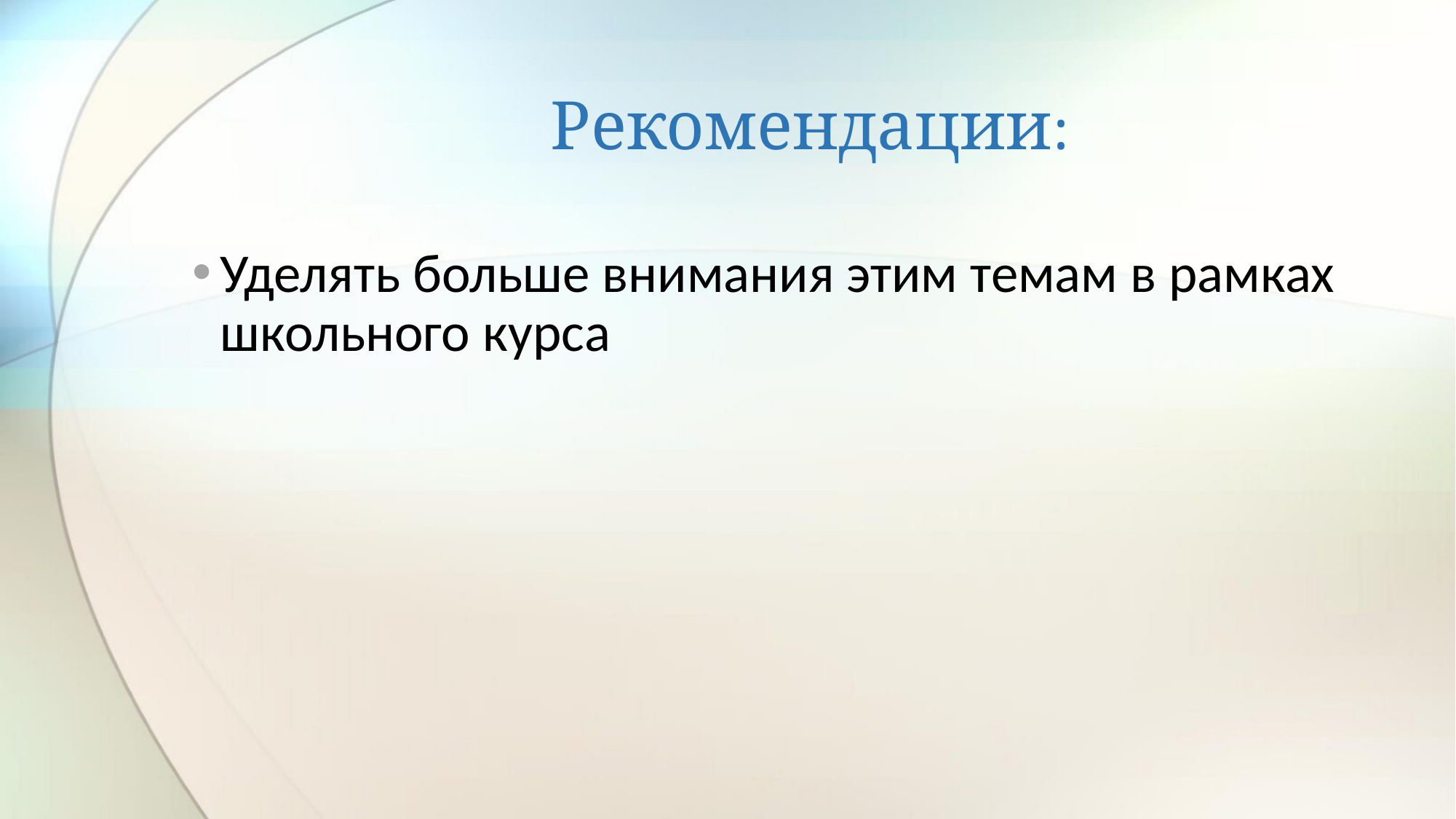

# Рекомендации:
Уделять больше внимания этим темам в рамках школьного курса